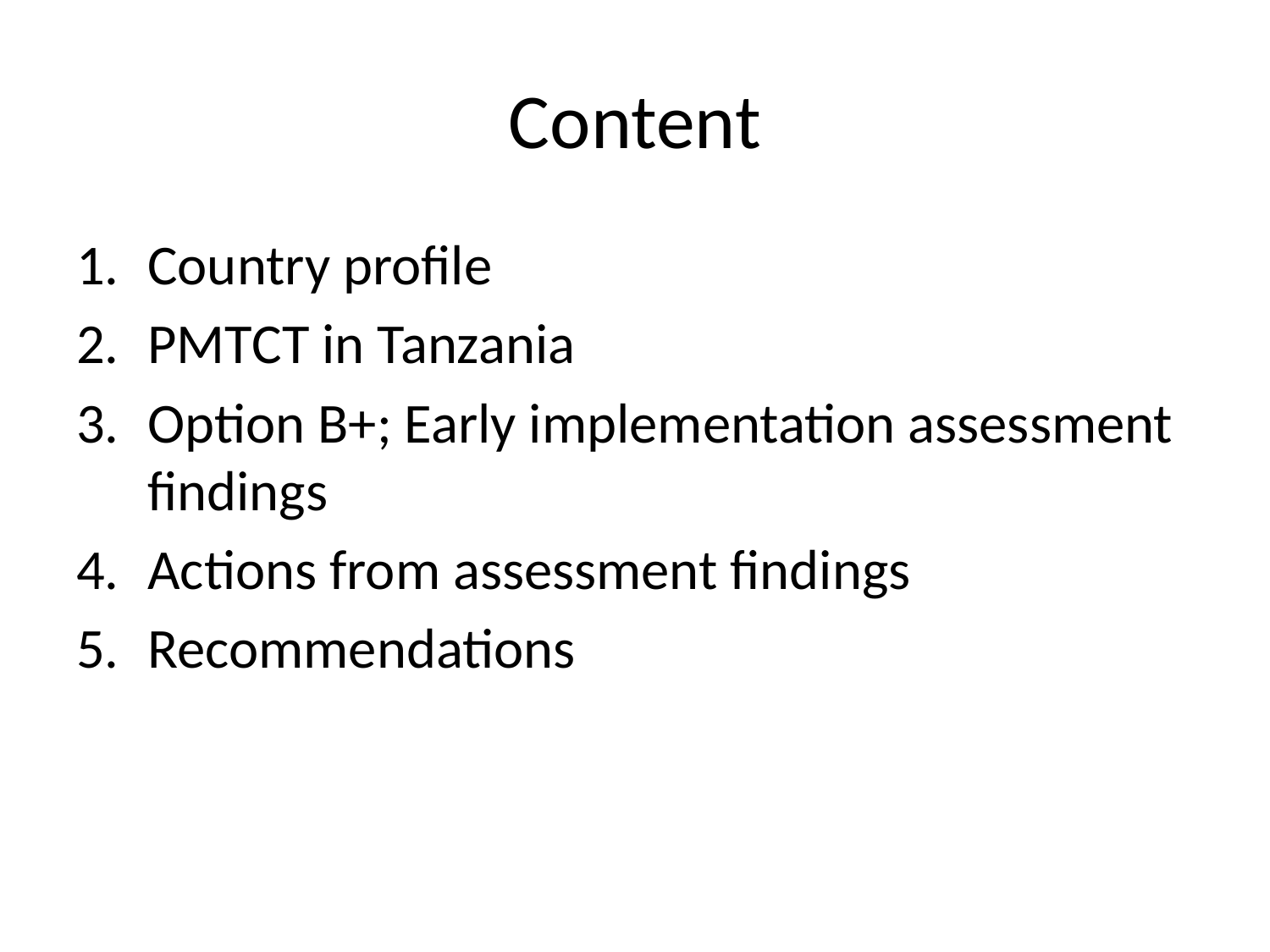

# Content
Country profile
PMTCT in Tanzania
Option B+; Early implementation assessment findings
Actions from assessment findings
Recommendations